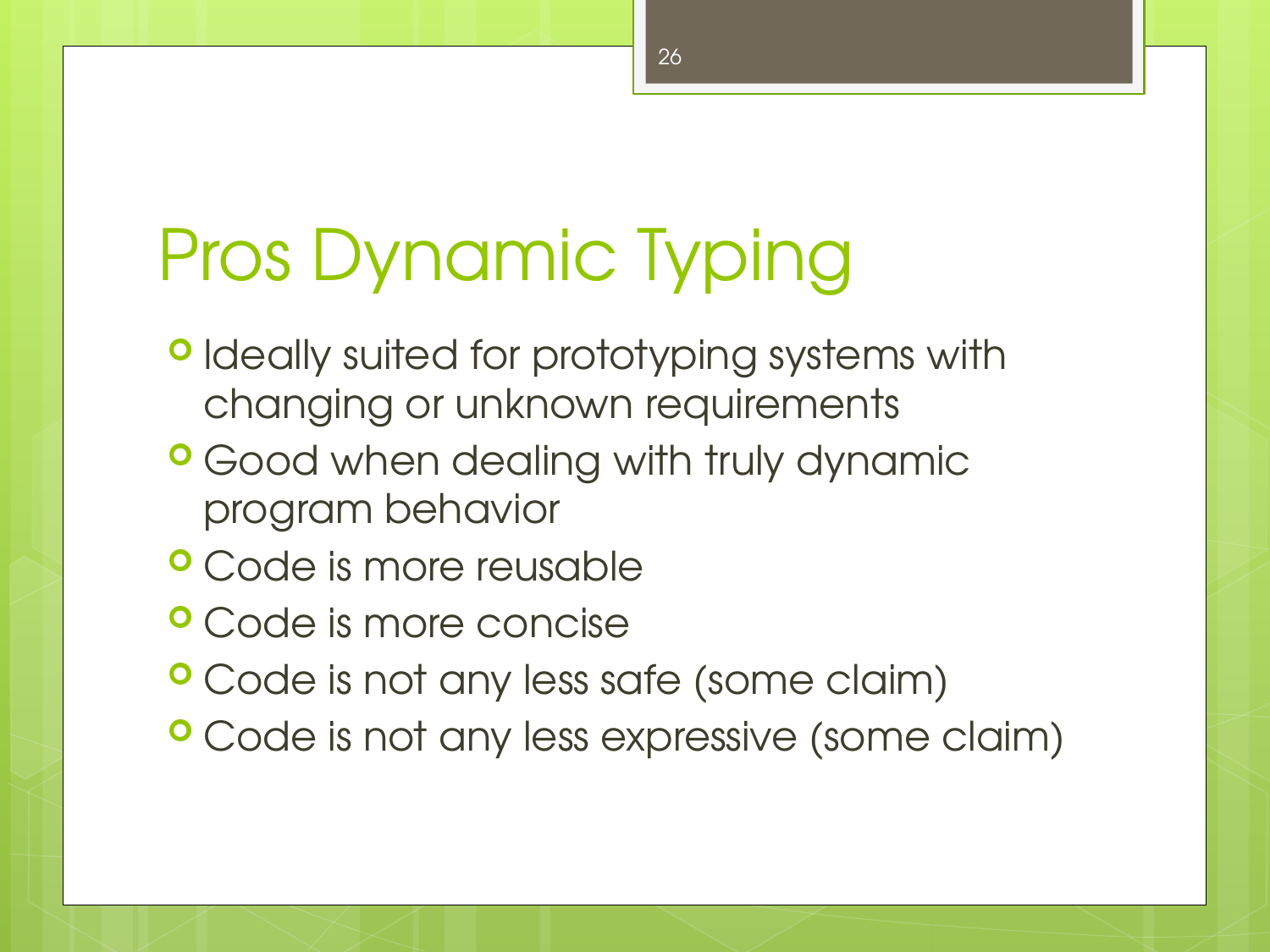

26
# Pros Dynamic Typing
Ideally suited for prototyping systems with changing or unknown requirements
Good when dealing with truly dynamic program behavior
Code is more reusable
Code is more concise
Code is not any less safe (some claim)
Code is not any less expressive (some claim)